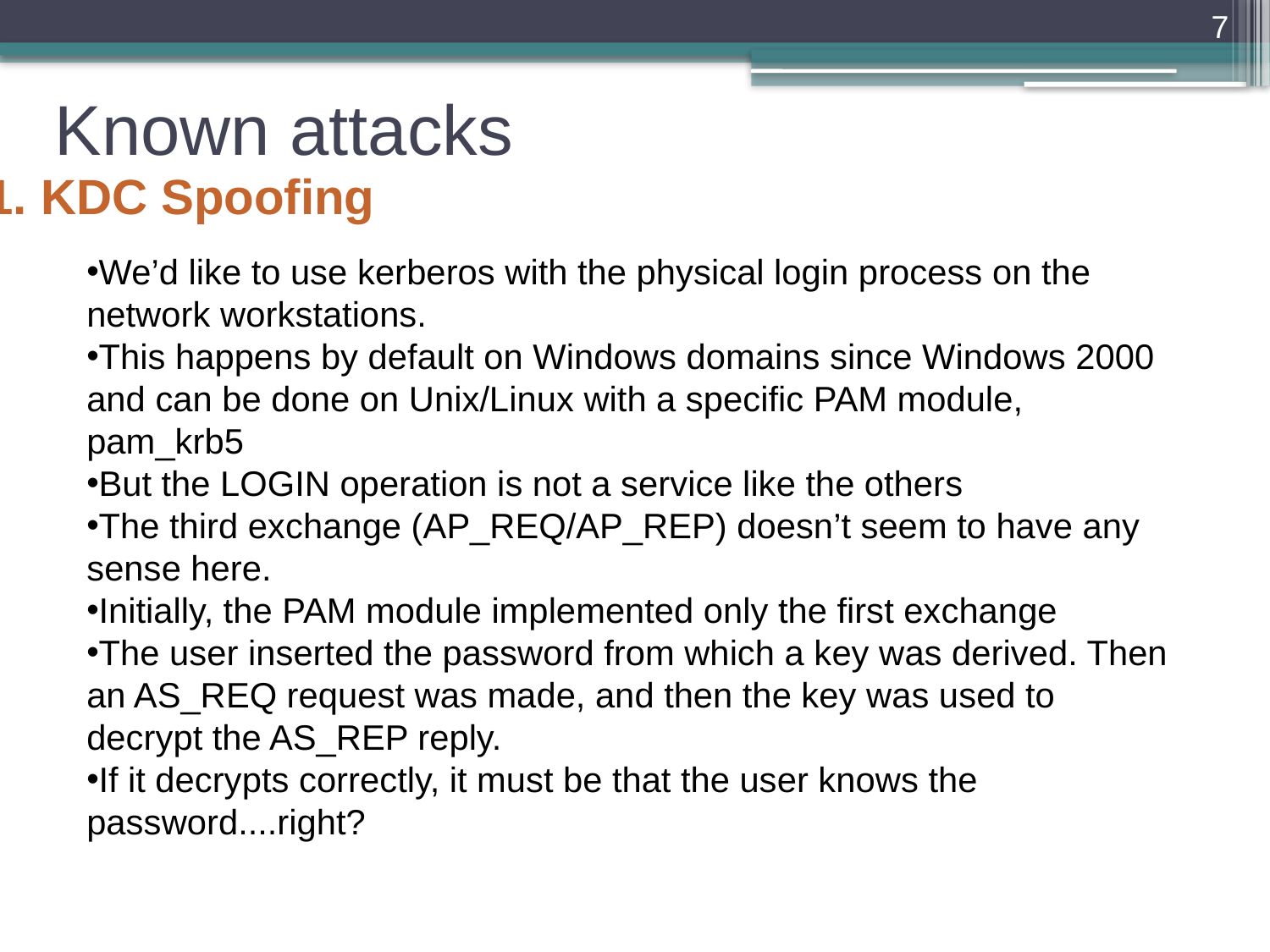

7
# Known attacks
1. KDC Spoofing
We’d like to use kerberos with the physical login process on the network workstations.
This happens by default on Windows domains since Windows 2000 and can be done on Unix/Linux with a specific PAM module,  pam_krb5
But the LOGIN operation is not a service like the others
The third exchange (AP_REQ/AP_REP) doesn’t seem to have any sense here.
Initially, the PAM module implemented only the first exchange
The user inserted the password from which a key was derived. Then an AS_REQ request was made, and then the key was used to decrypt the AS_REP reply.
If it decrypts correctly, it must be that the user knows the password....right?